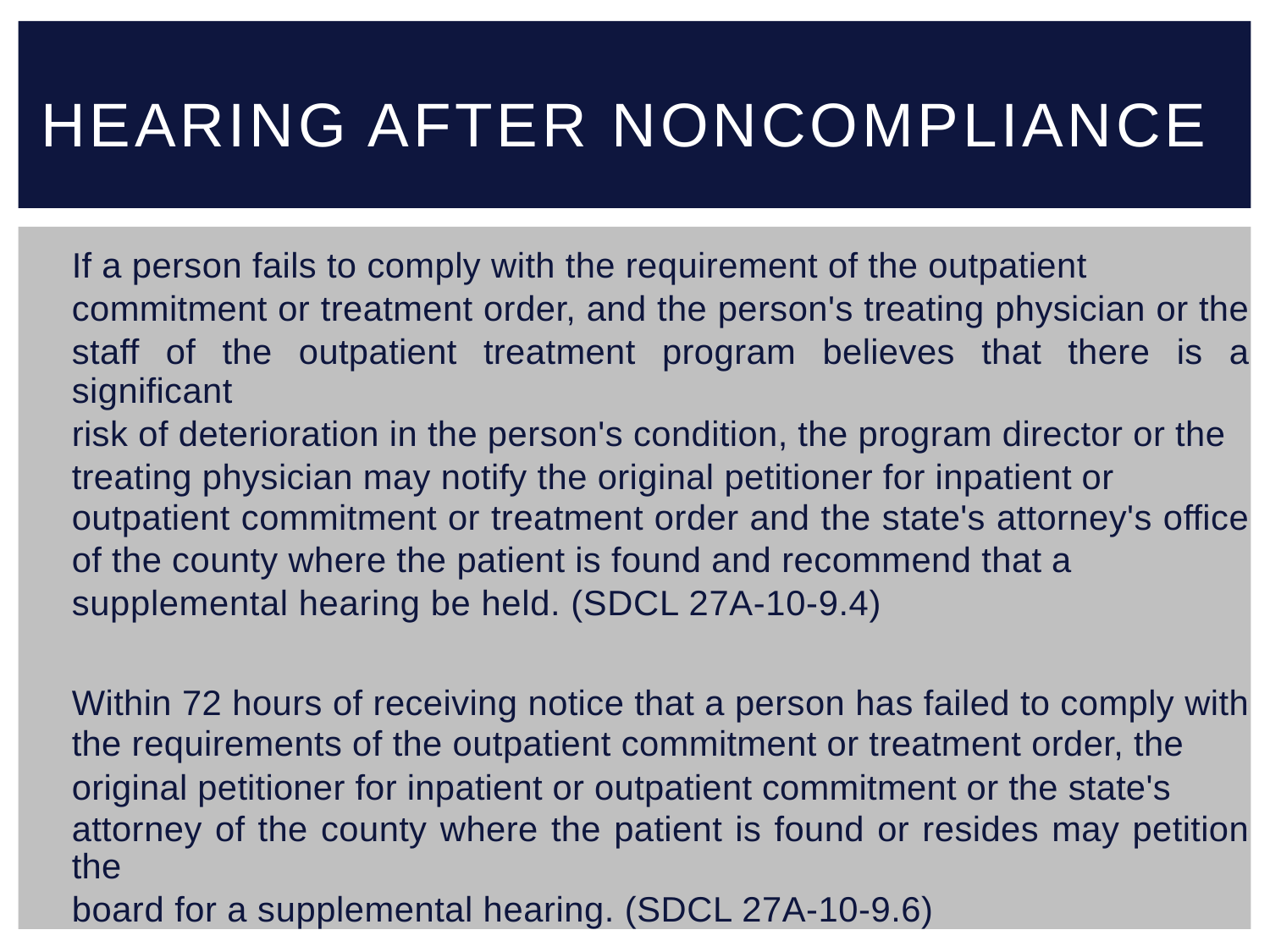

HEARING AFTER NONCOMPLIANCE
If a person fails to comply with the requirement of the outpatient
commitment or treatment order, and the person's treating physician or the
staff of the outpatient treatment program believes that there is a significant
risk of deterioration in the person's condition, the program director or the
treating physician may notify the original petitioner for inpatient or
outpatient commitment or treatment order and the state's attorney's office
of the county where the patient is found and recommend that a
supplemental hearing be held. (SDCL 27A-10-9.4)
Within 72 hours of receiving notice that a person has failed to comply with
the requirements of the outpatient commitment or treatment order, the
original petitioner for inpatient or outpatient commitment or the state's
attorney of the county where the patient is found or resides may petition the
board for a supplemental hearing. (SDCL 27A-10-9.6)